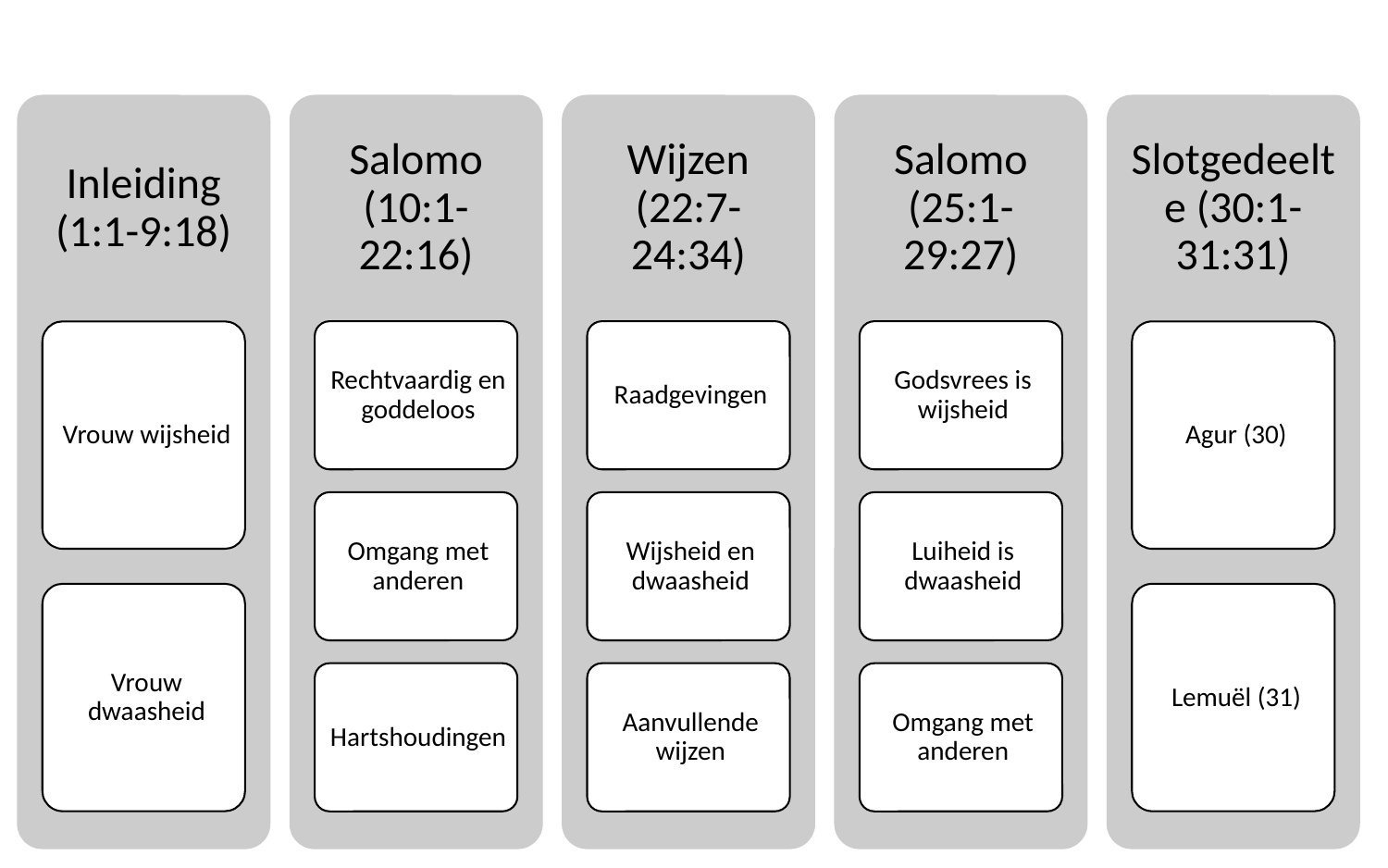

Inleiding (1:1-9:18)
Vrouw wijsheid
Vrouw dwaasheid
Salomo (10:1-22:16)
Rechtvaardig en goddeloos
Omgang met anderen
Hartshoudingen
Wijzen (22:7-24:34)
Raadgevingen
Wijsheid en dwaasheid
Aanvullende wijzen
Salomo (25:1-29:27)
Godsvrees is wijsheid
Luiheid is dwaasheid
Omgang met anderen
Slotgedeelte (30:1-31:31)
Agur (30)
Lemuël (31)